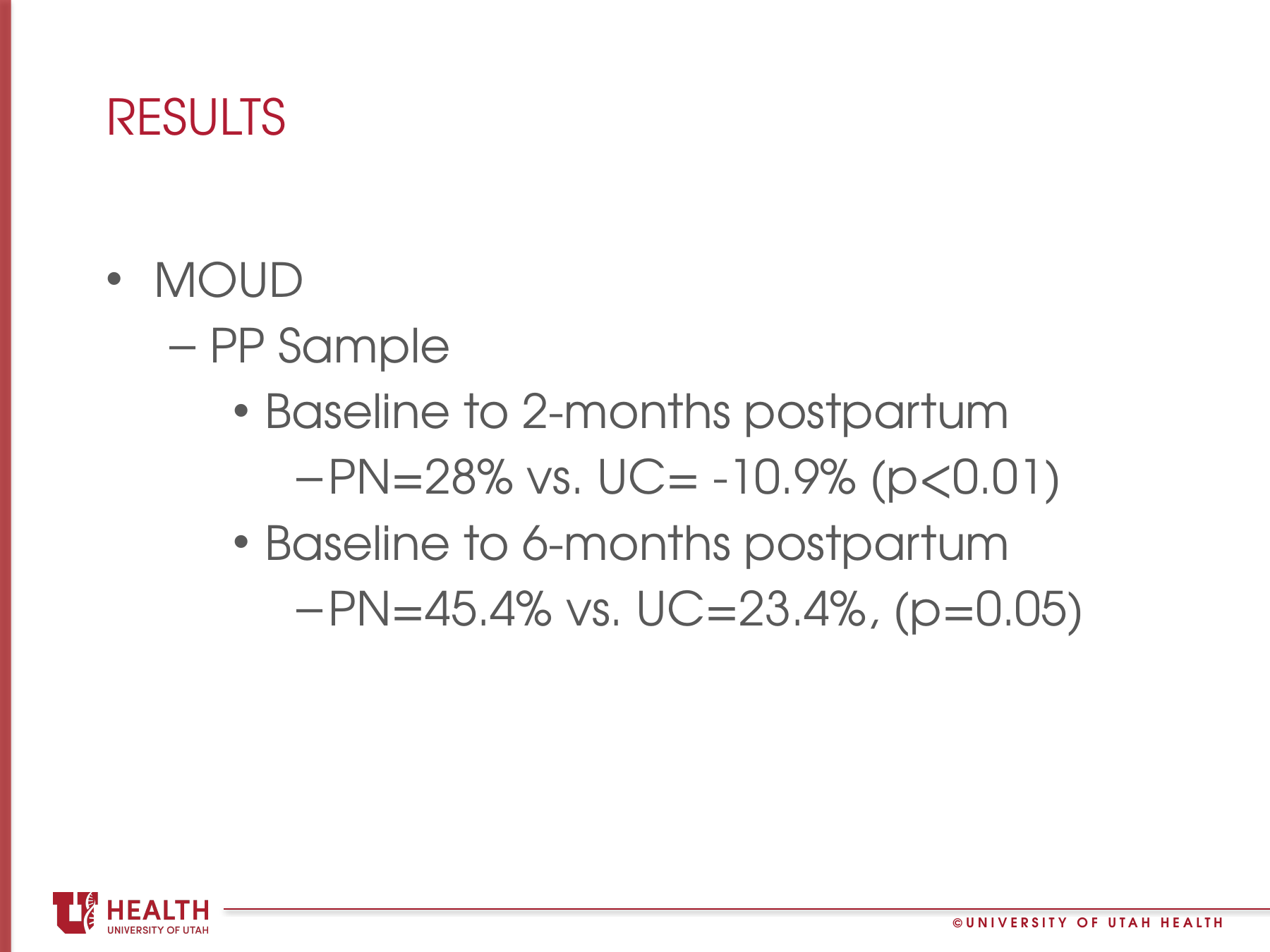

# Results
MOUD
PP Sample
Baseline to 2-months postpartum
PN=28% vs. UC= -10.9% (p<0.01)
Baseline to 6-months postpartum
PN=45.4% vs. UC=23.4%, (p=0.05)